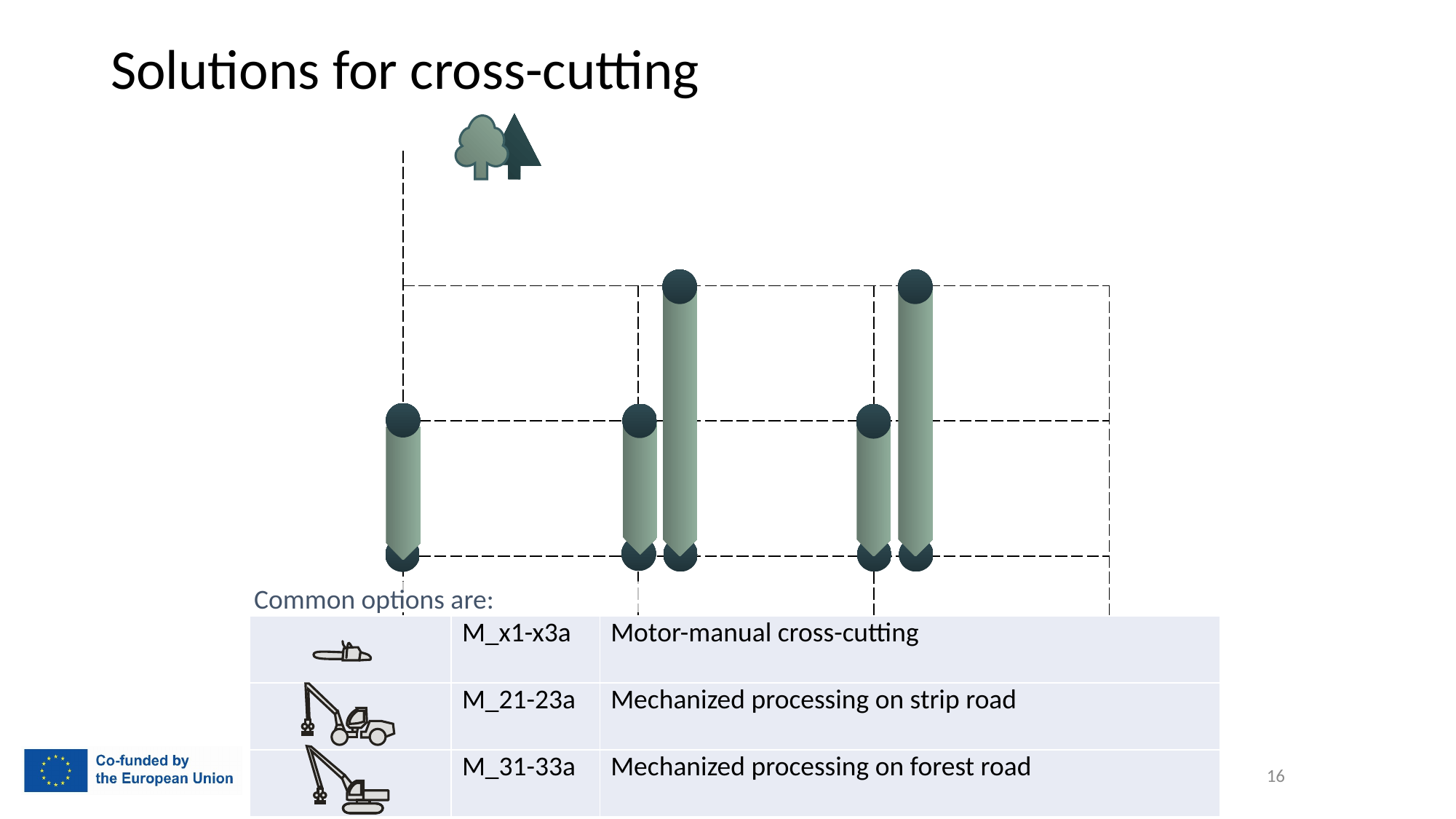

Solutions for cross-cutting

|  |  |  |
| --- | --- | --- |
|  |  |  |
|  |  |  |
|  |  |  |

Common options are:
|  | M\_x1-x3a | Motor-manual cross-cutting |
| --- | --- | --- |
|  | M\_21-23a | Mechanized processing on strip road |
|  | M\_31-33a | Mechanized processing on forest road |